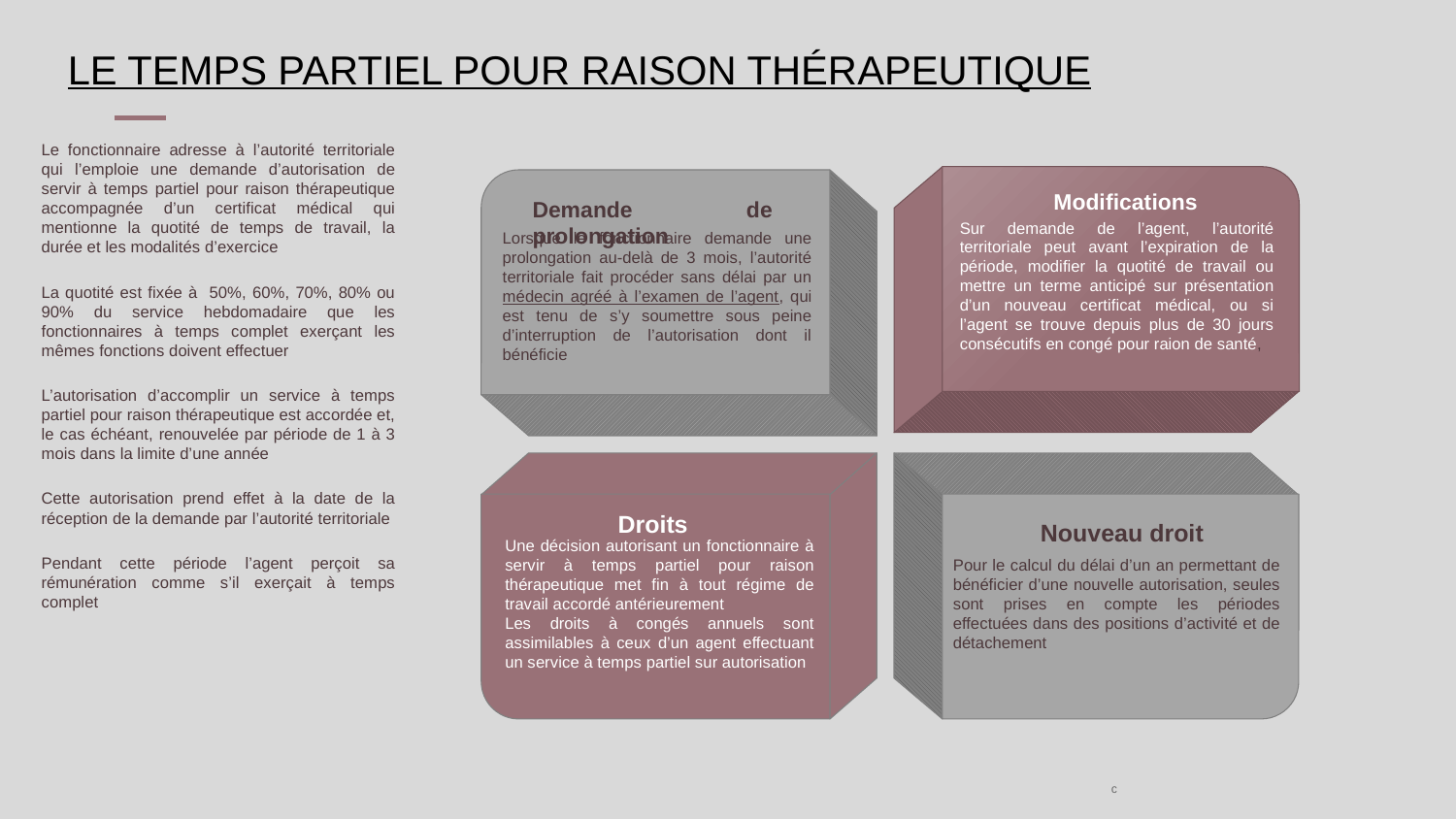

# LE TEMPS PARTIEL POUR RAISON THÉRAPEUTIQUE
Le fonctionnaire adresse à l’autorité territoriale qui l’emploie une demande d’autorisation de servir à temps partiel pour raison thérapeutique accompagnée d’un certificat médical qui mentionne la quotité de temps de travail, la durée et les modalités d’exercice

La quotité est fixée à  50%, 60%, 70%, 80% ou 90% du service hebdomadaire que les fonctionnaires à temps complet exerçant les mêmes fonctions doivent effectuer

L’autorisation d’accomplir un service à temps partiel pour raison thérapeutique est accordée et, le cas échéant, renouvelée par période de 1 à 3 mois dans la limite d’une année

Cette autorisation prend effet à la date de la réception de la demande par l’autorité territoriale

Pendant cette période l’agent perçoit sa rémunération comme s’il exerçait à temps complet

Modifications
Sur demande de l’agent, l’autorité territoriale peut avant l’expiration de la période, modifier la quotité de travail ou mettre un terme anticipé sur présentation d’un nouveau certificat médical, ou si l’agent se trouve depuis plus de 30 jours consécutifs en congé pour raion de santé,

Demande de prolongation
Lorsque le fonctionnaire demande une prolongation au-delà de 3 mois, l’autorité territoriale fait procéder sans délai par un médecin agréé à l’examen de l’agent, qui est tenu de s’y soumettre sous peine d’interruption de l’autorisation dont il bénéficie

Droits
Une décision autorisant un fonctionnaire à servir à temps partiel pour raison thérapeutique met fin à tout régime de travail accordé antérieurement
Les droits à congés annuels sont assimilables à ceux d’un agent effectuant un service à temps partiel sur autorisation

Nouveau droit
Pour le calcul du délai d’un an permettant de bénéficier d’une nouvelle autorisation, seules sont prises en compte les périodes effectuées dans des positions d’activité et de détachement